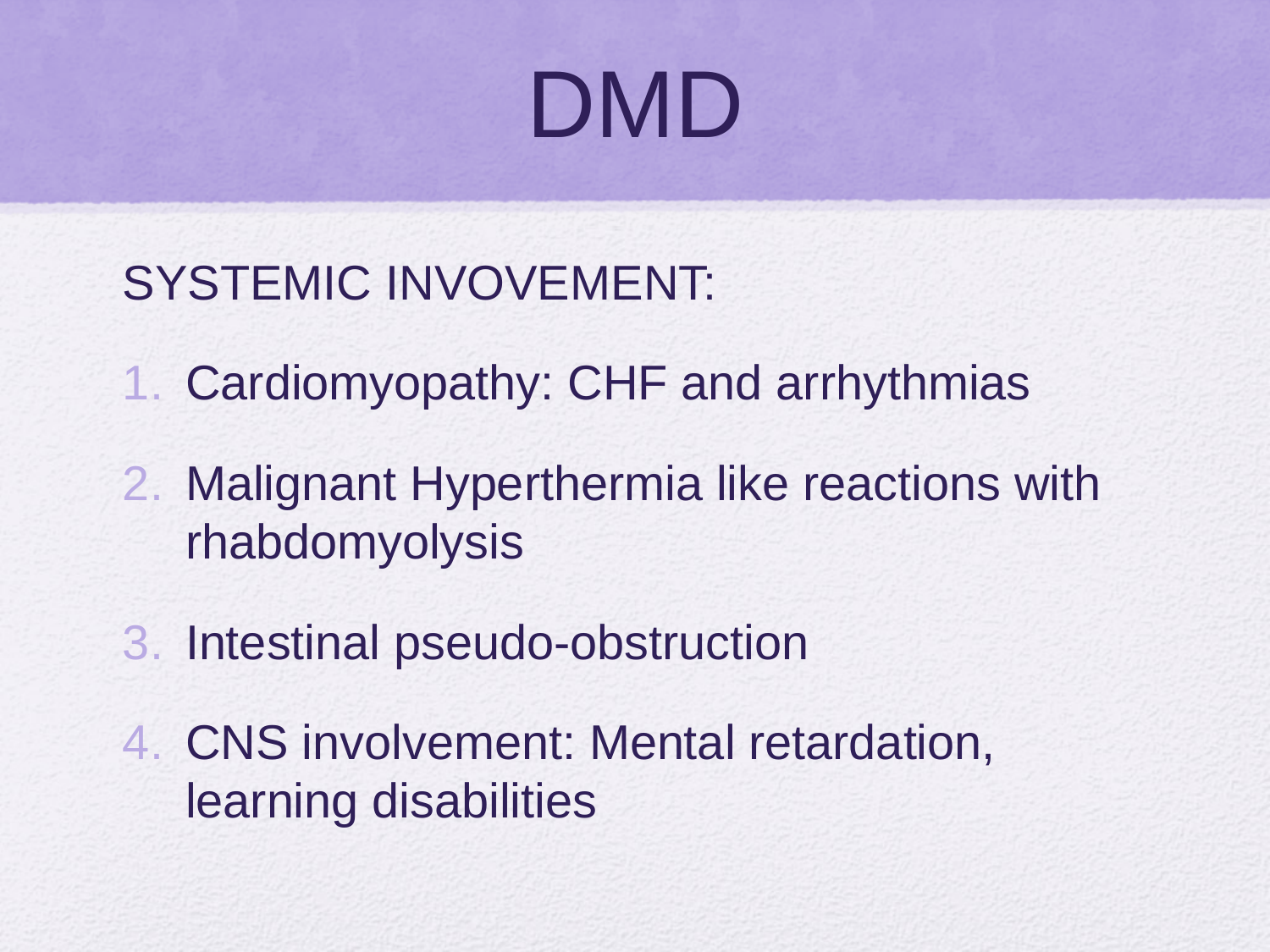

# DMD
SYSTEMIC INVOVEMENT:
Cardiomyopathy: CHF and arrhythmias
Malignant Hyperthermia like reactions with rhabdomyolysis
Intestinal pseudo-obstruction
CNS involvement: Mental retardation, learning disabilities